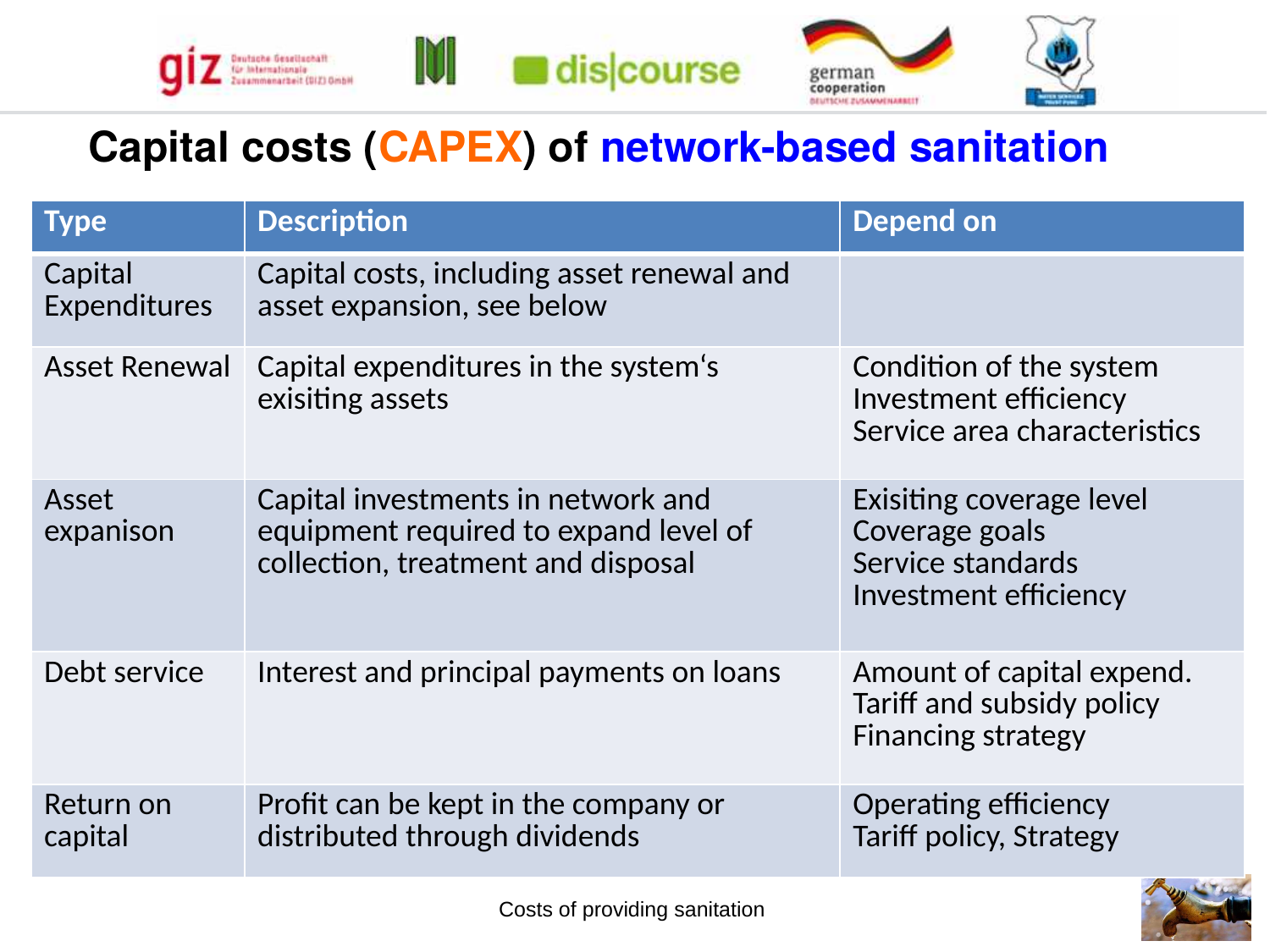

Capital costs (CAPEX) of network-based sanitation
| Type | Description | Depend on |
| --- | --- | --- |
| Capital Expenditures | Capital costs, including asset renewal and asset expansion, see below |  |
| Asset Renewal | Capital expenditures in the system‘s exisiting assets | Condition of the system Investment efficiency Service area characteristics |
| Asset expanison | Capital investments in network and equipment required to expand level of collection, treatment and disposal | Exisiting coverage level Coverage goals Service standards Investment efficiency |
| Debt service | Interest and principal payments on loans | Amount of capital expend. Tariff and subsidy policy Financing strategy |
| Return on capital | Profit can be kept in the company or distributed through dividends | Operating efficiency Tariff policy, Strategy |